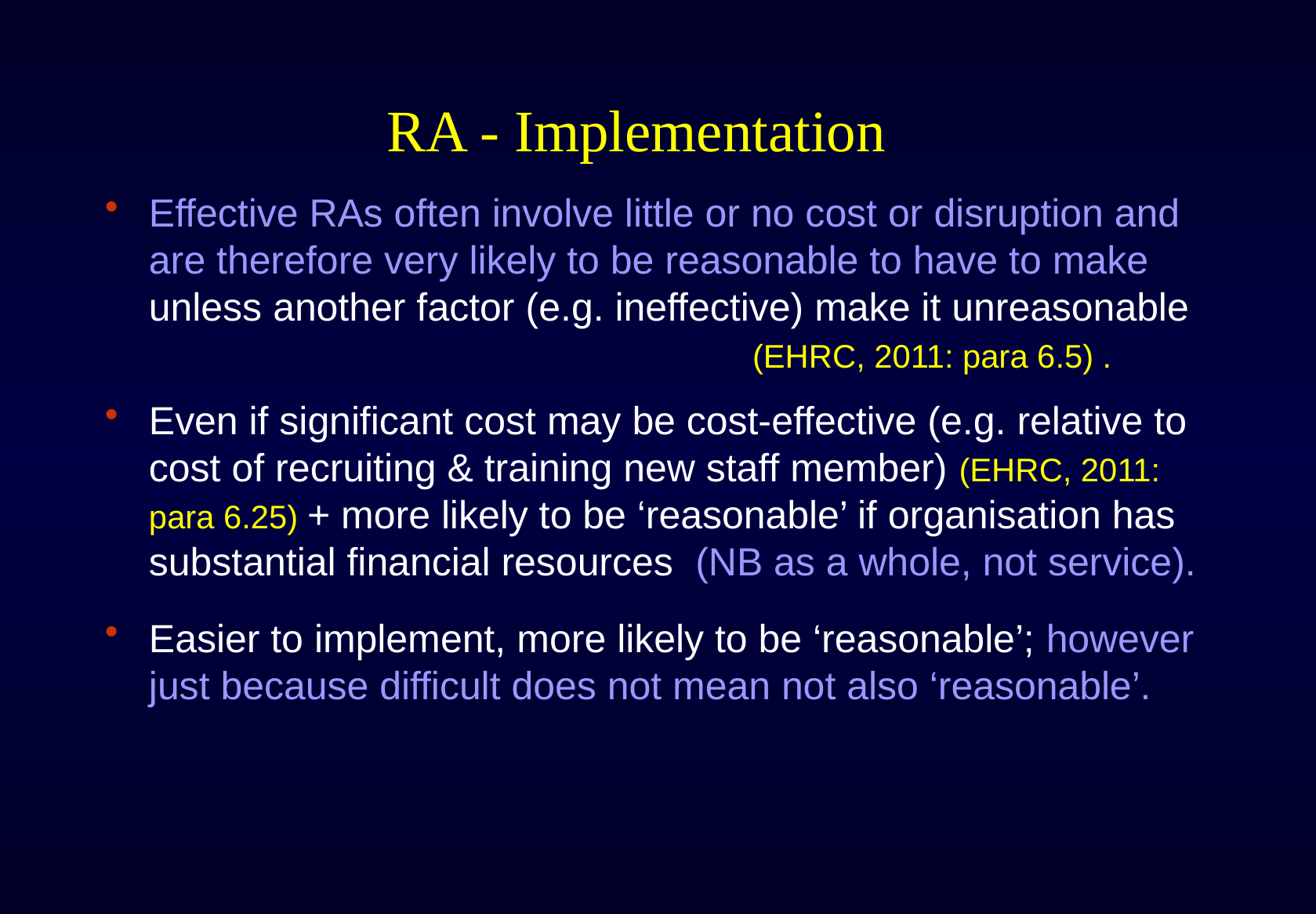

# RA - Implementation
Effective RAs often involve little or no cost or disruption and are therefore very likely to be reasonable to have to make unless another factor (e.g. ineffective) make it unreasonable                                                          (EHRC, 2011: para 6.5) .
Even if significant cost may be cost-effective (e.g. relative to cost of recruiting & training new staff member) (EHRC, 2011: para 6.25) + more likely to be ‘reasonable’ if organisation has substantial financial resources  (NB as a whole, not service).
Easier to implement, more likely to be ‘reasonable’; however just because difficult does not mean not also ‘reasonable’.